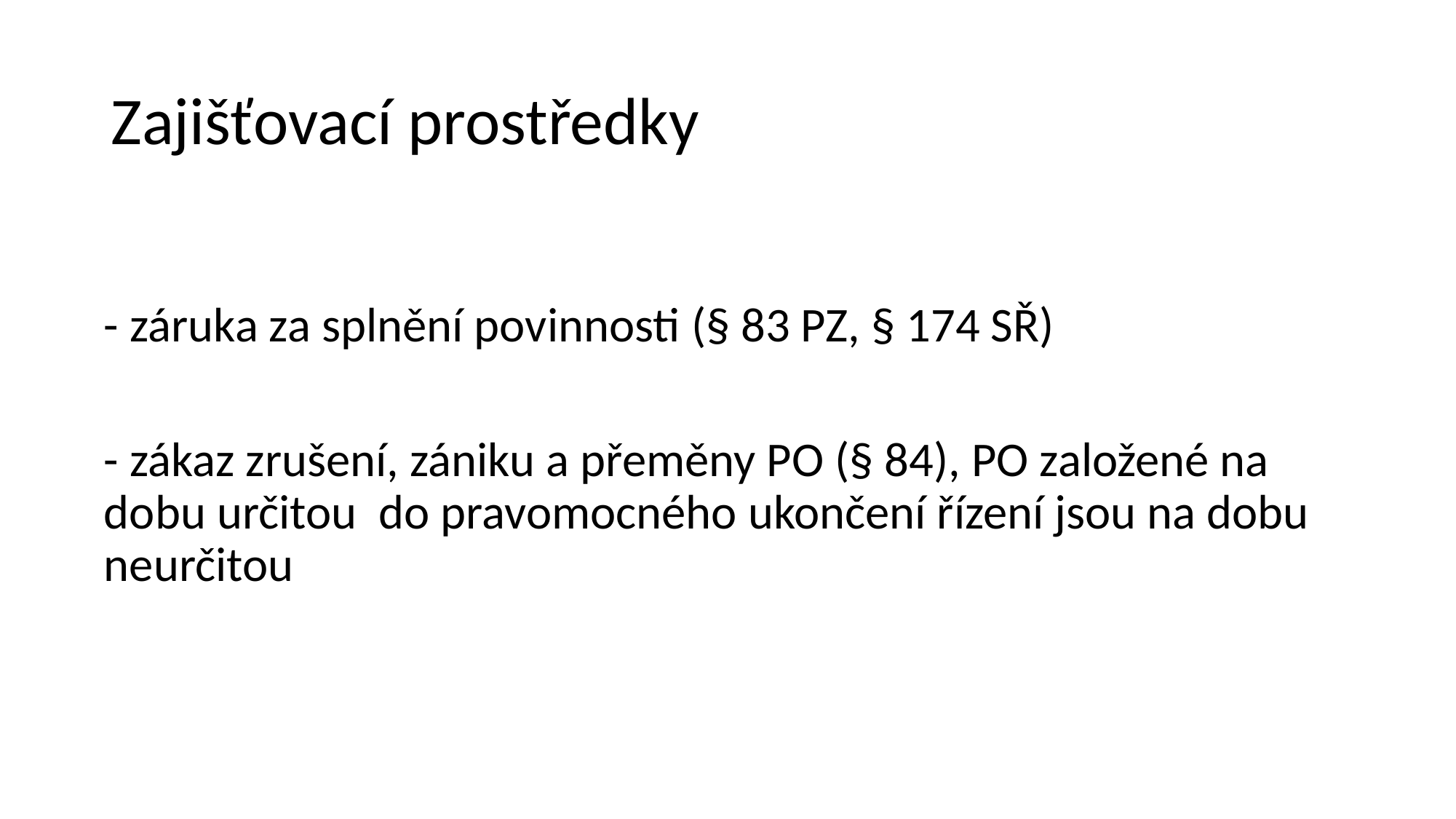

# Zajišťovací prostředky

- záruka za splnění povinnosti (§ 83 PZ, § 174 SŘ)

- zákaz zrušení, zániku a přeměny PO (§ 84), PO založené na dobu určitou  do pravomocného ukončení řízení jsou na dobu neurčitou